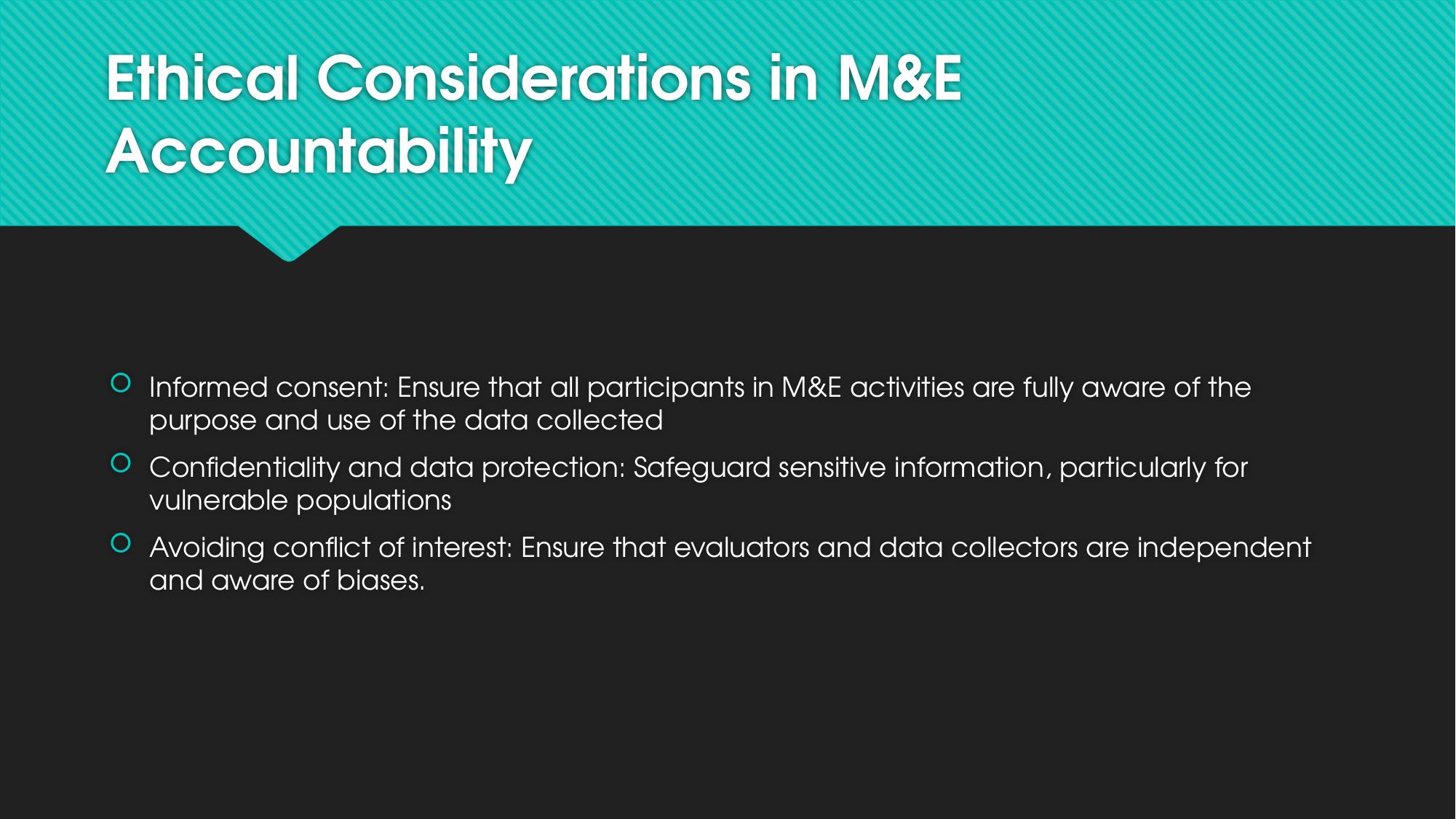

# Ethical Considerations in M&E Accountability
Informed consent: Ensure that all participants in M&E activities are fully aware of the purpose and use of the data collected
Confidentiality and data protection: Safeguard sensitive information, particularly for vulnerable populations
Avoiding conflict of interest: Ensure that evaluators and data collectors are independent and aware of biases.